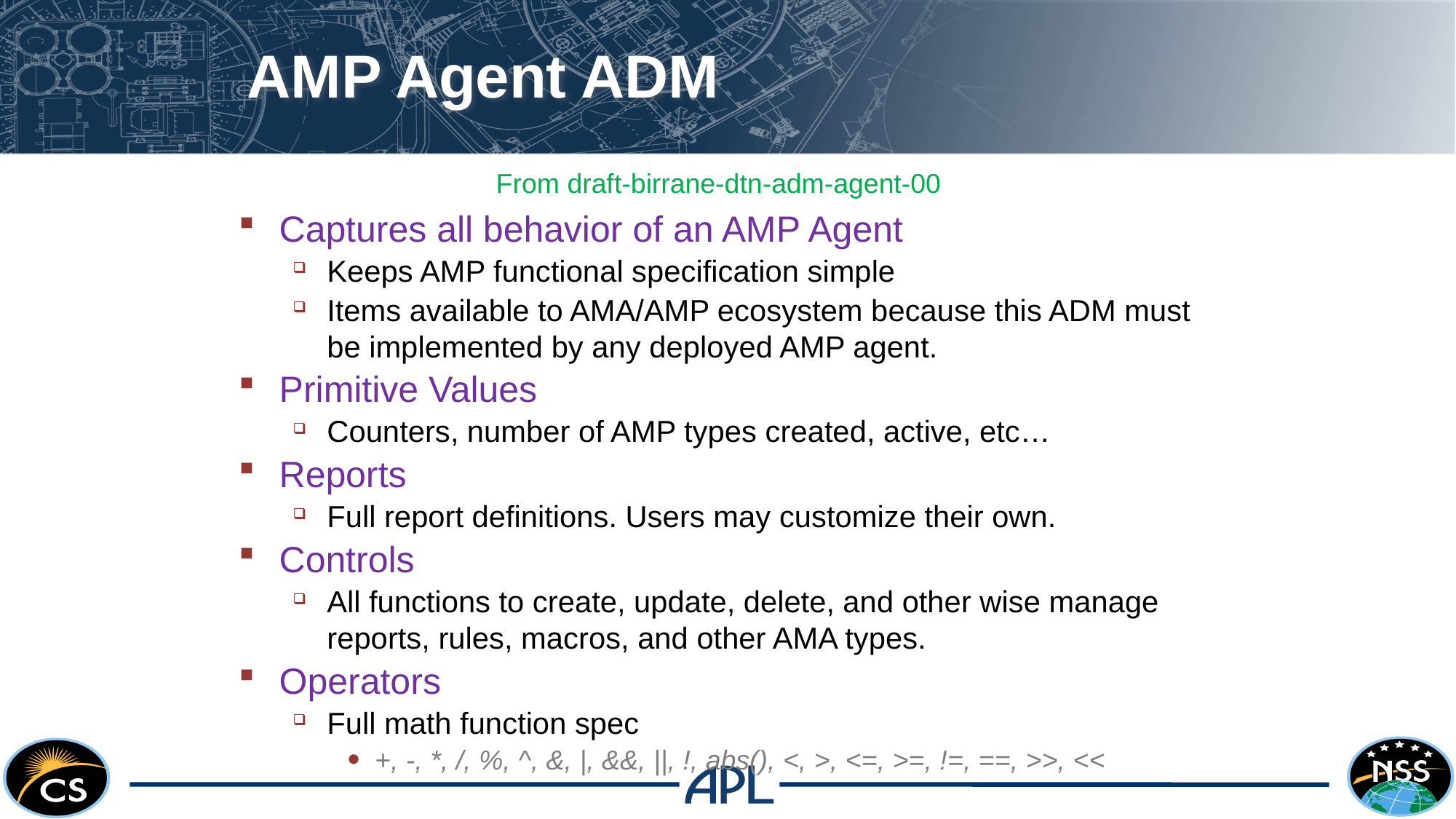

# AMP Agent ADM
From draft-birrane-dtn-adm-agent-00
Captures all behavior of an AMP Agent
Keeps AMP functional specification simple
Items available to AMA/AMP ecosystem because this ADM must be implemented by any deployed AMP agent.
Primitive Values
Counters, number of AMP types created, active, etc…
Reports
Full report definitions. Users may customize their own.
Controls
All functions to create, update, delete, and other wise manage reports, rules, macros, and other AMA types.
Operators
Full math function spec
+, -, *, /, %, ^, &, |, &&, ||, !, abs(), <, >, <=, >=, !=, ==, >>, <<